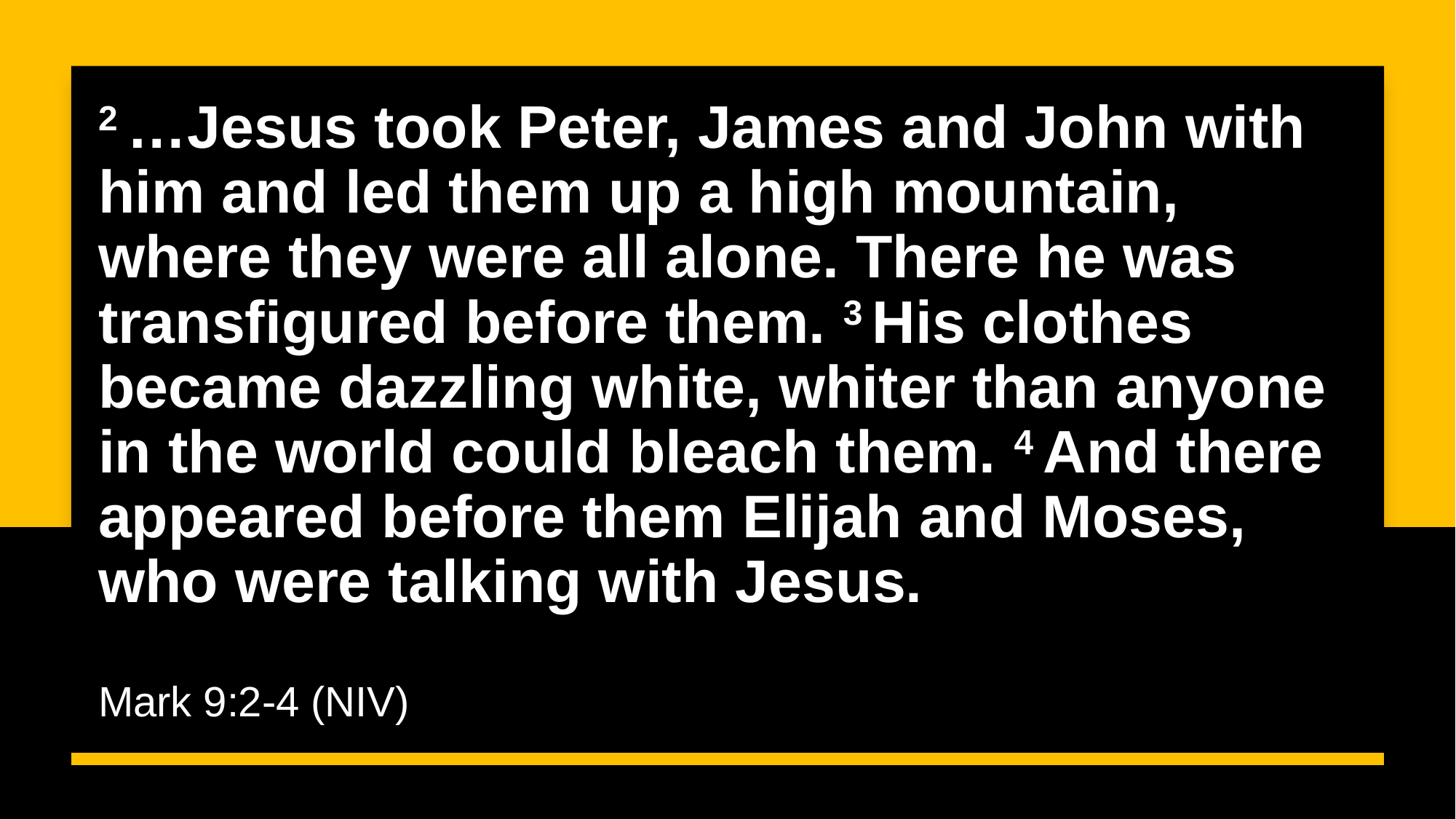

# 2 …Jesus took Peter, James and John with him and led them up a high mountain, where they were all alone. There he was transfigured before them. 3 His clothes became dazzling white, whiter than anyone in the world could bleach them. 4 And there appeared before them Elijah and Moses, who were talking with Jesus. Mark 9:2-4 (NIV)